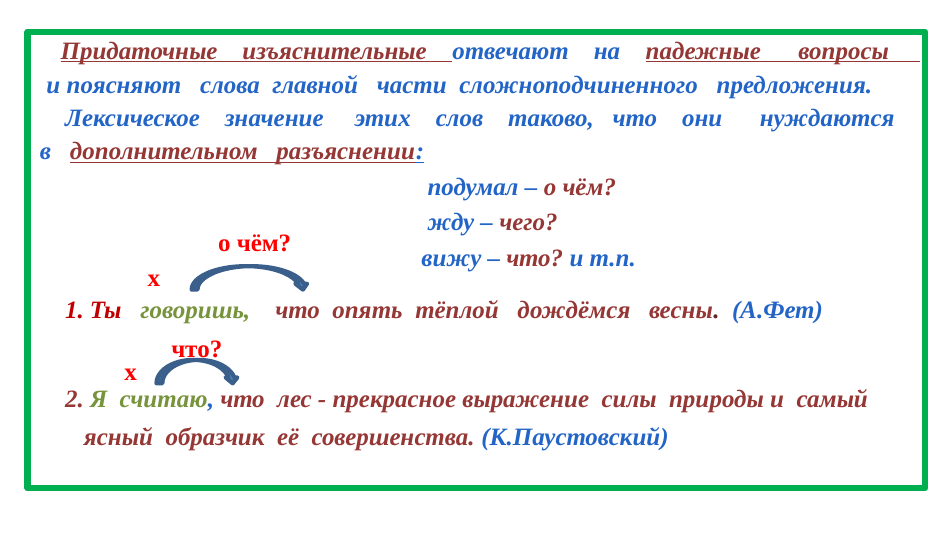

Придаточные    изъяснительные    отвечают    на    падежные      вопросы
   и поясняют   слова  главной   части  сложноподчиненного   предложения.
      Лексическое    значение     этих    слов    таково,   что    они      нуждаются
  в   дополнительном   разъяснении:
                                                                подумал – о чём?
                                                                жду – чего?
                                                               вижу – что? и т.п.
      1. Ты   говоришь,    что  опять  тёплой   дождёмся   весны.  (А.Фет)

      2. Я  считаю, что  лес - прекрасное выражение  силы  природы и  самый  ясный  образчик  её  совершенства. (К.Паустовский)

о чём?
х

что?
х